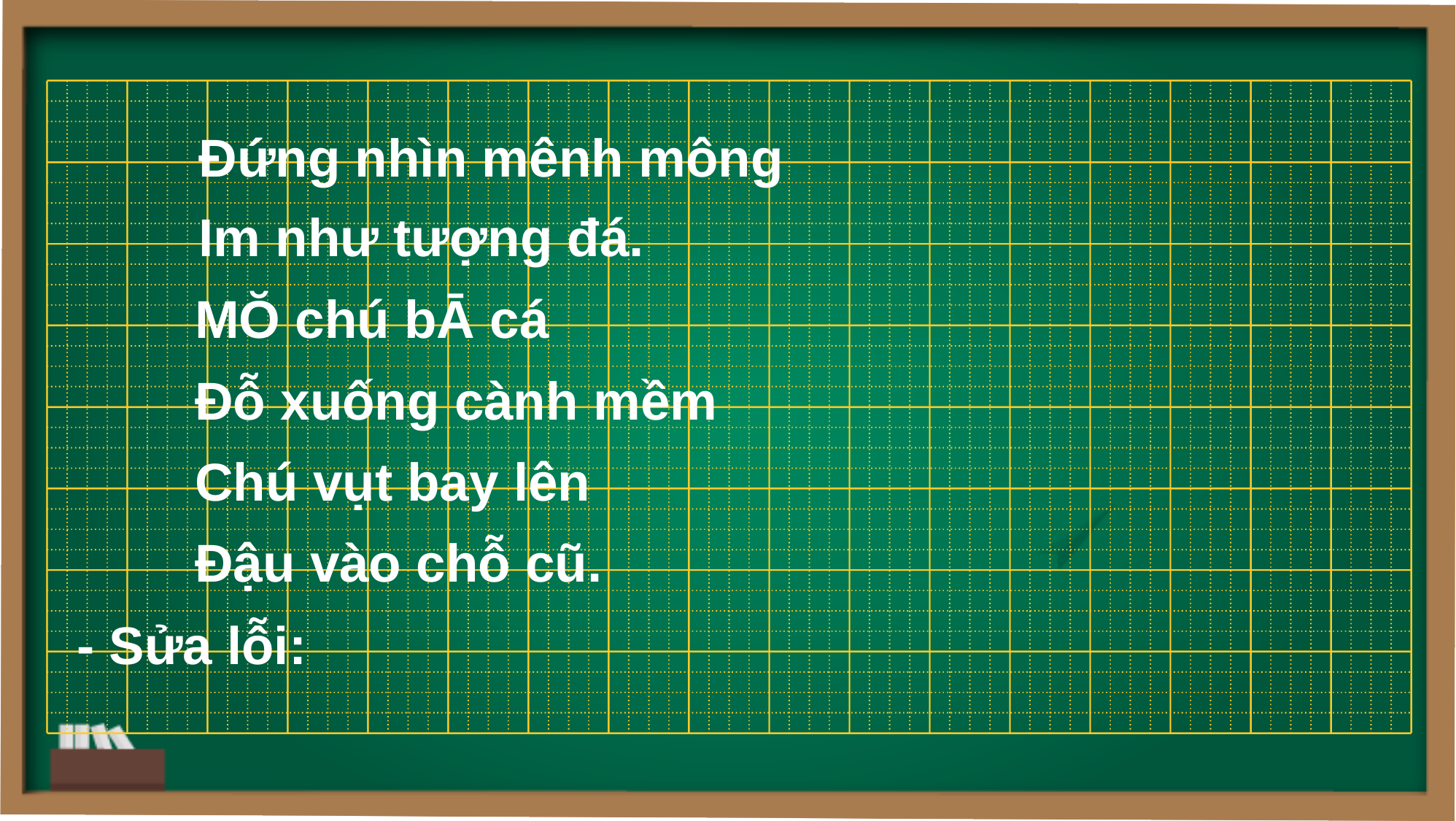

Đứng nhìn mênh mông
Im như tượng đá.
MŎ chú bĀ cá
Đỗ xuống cành mềm
Chú vụt bay lên
Đậu vào chỗ cũ.

- Sửa lỗi: